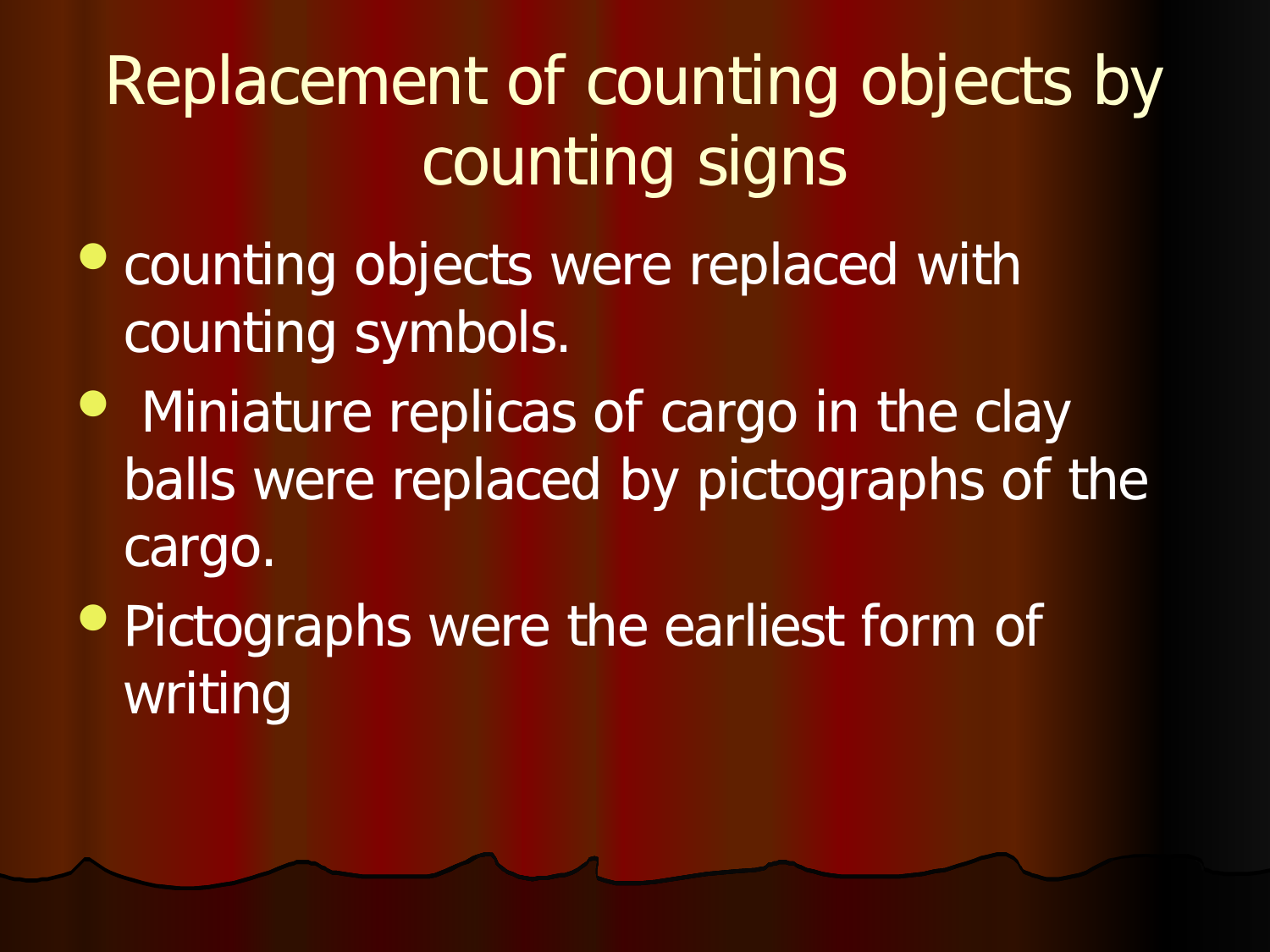

# Replacement of counting objects by counting signs
counting objects were replaced with counting symbols.
 Miniature replicas of cargo in the clay balls were replaced by pictographs of the cargo.
Pictographs were the earliest form of writing